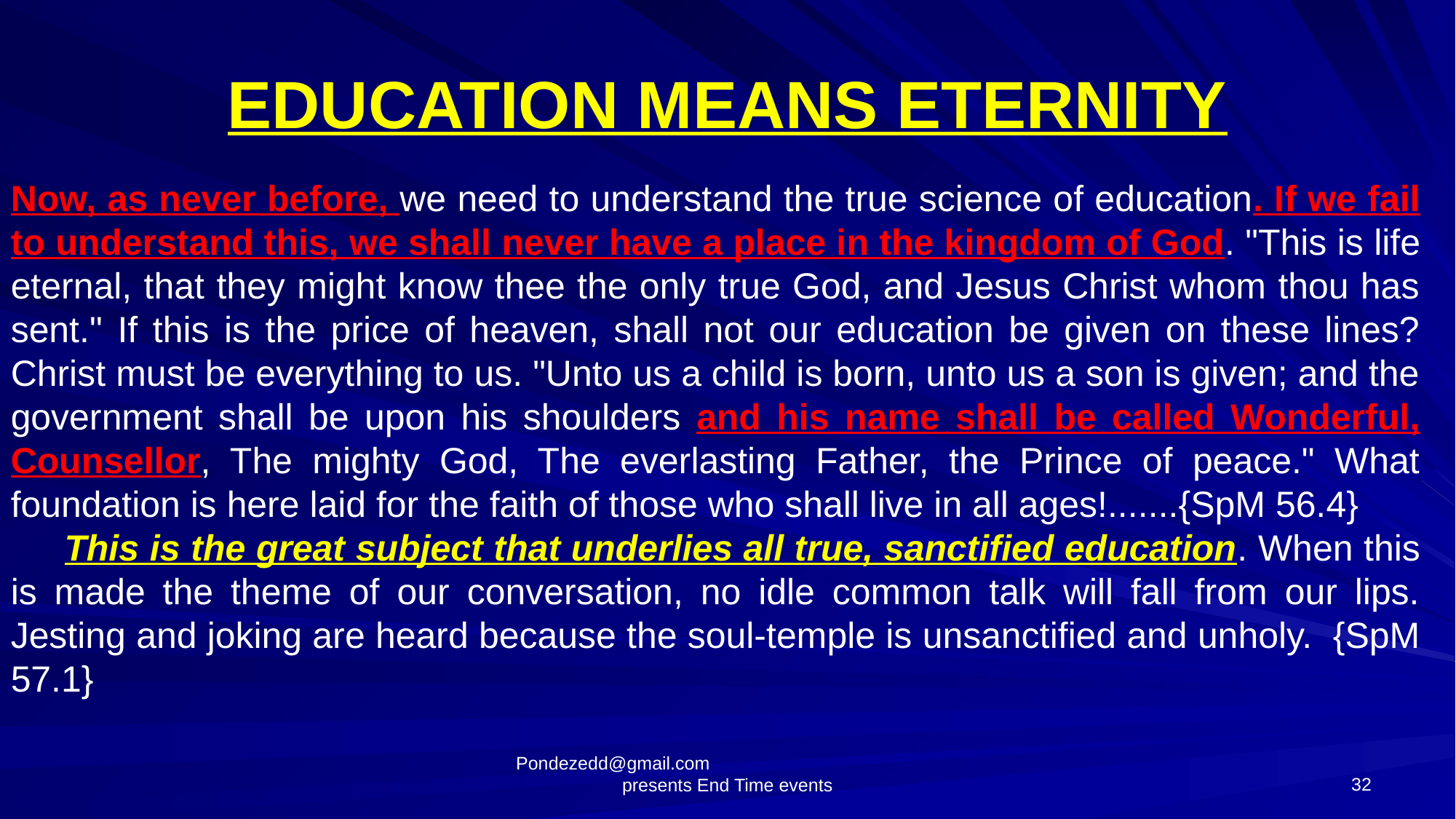

# EDUCATION MEANS ETERNITY
Now, as never before, we need to understand the true science of education. If we fail to understand this, we shall never have a place in the kingdom of God. "This is life eternal, that they might know thee the only true God, and Jesus Christ whom thou has sent." If this is the price of heaven, shall not our education be given on these lines? Christ must be everything to us. "Unto us a child is born, unto us a son is given; and the government shall be upon his shoulders and his name shall be called Wonderful, Counsellor, The mighty God, The everlasting Father, the Prince of peace." What foundation is here laid for the faith of those who shall live in all ages!.......{SpM 56.4}
     This is the great subject that underlies all true, sanctified education. When this is made the theme of our conversation, no idle common talk will fall from our lips. Jesting and joking are heard because the soul-temple is unsanctified and unholy.  {SpM 57.1}

32
Pondezedd@gmail.com                                              presents End Time events